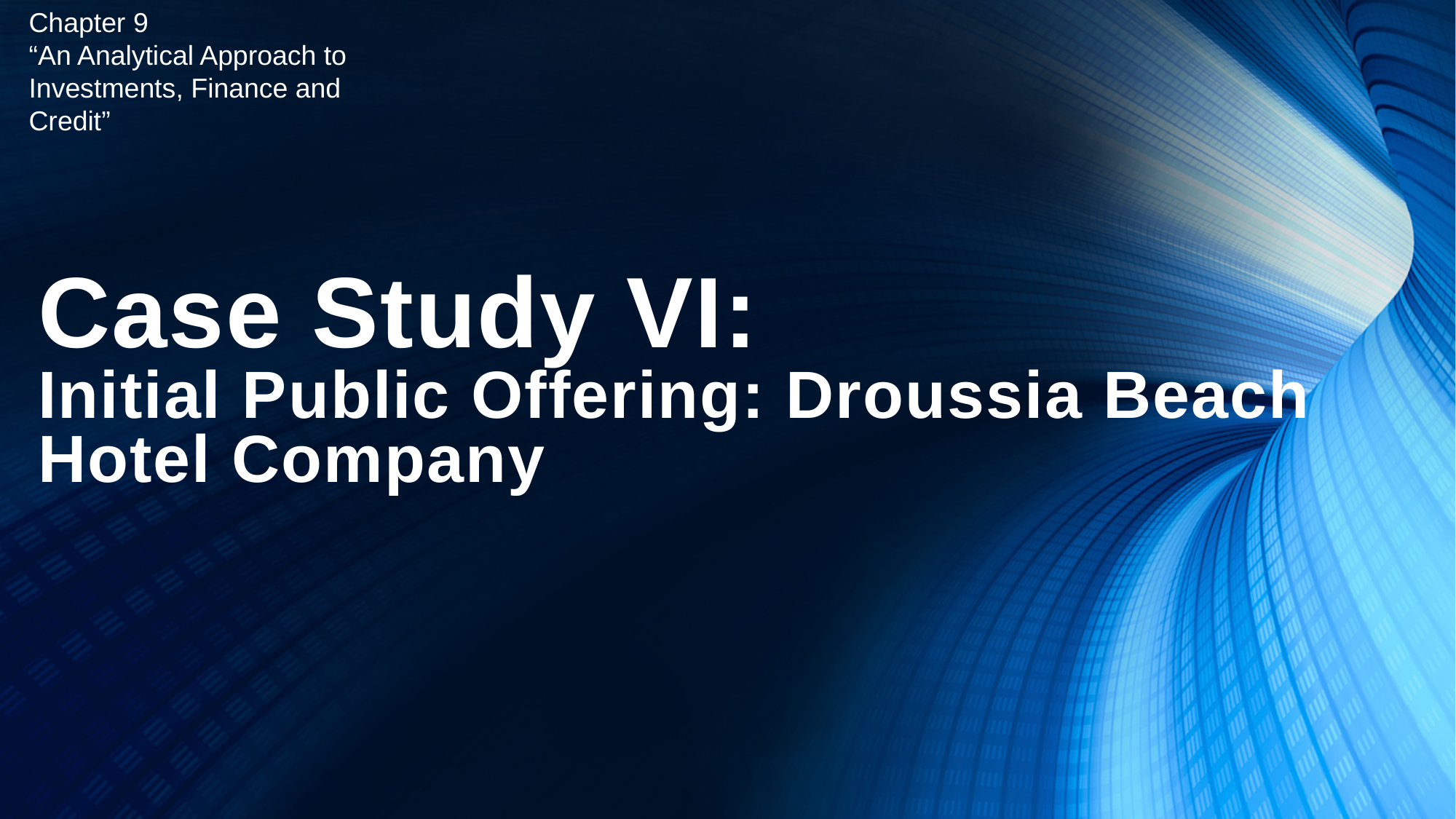

Chapter 9
“An Analytical Approach to Investments, Finance and Credit”
# Case Study VI: Initial Public Offering: Droussia Beach Hotel Company